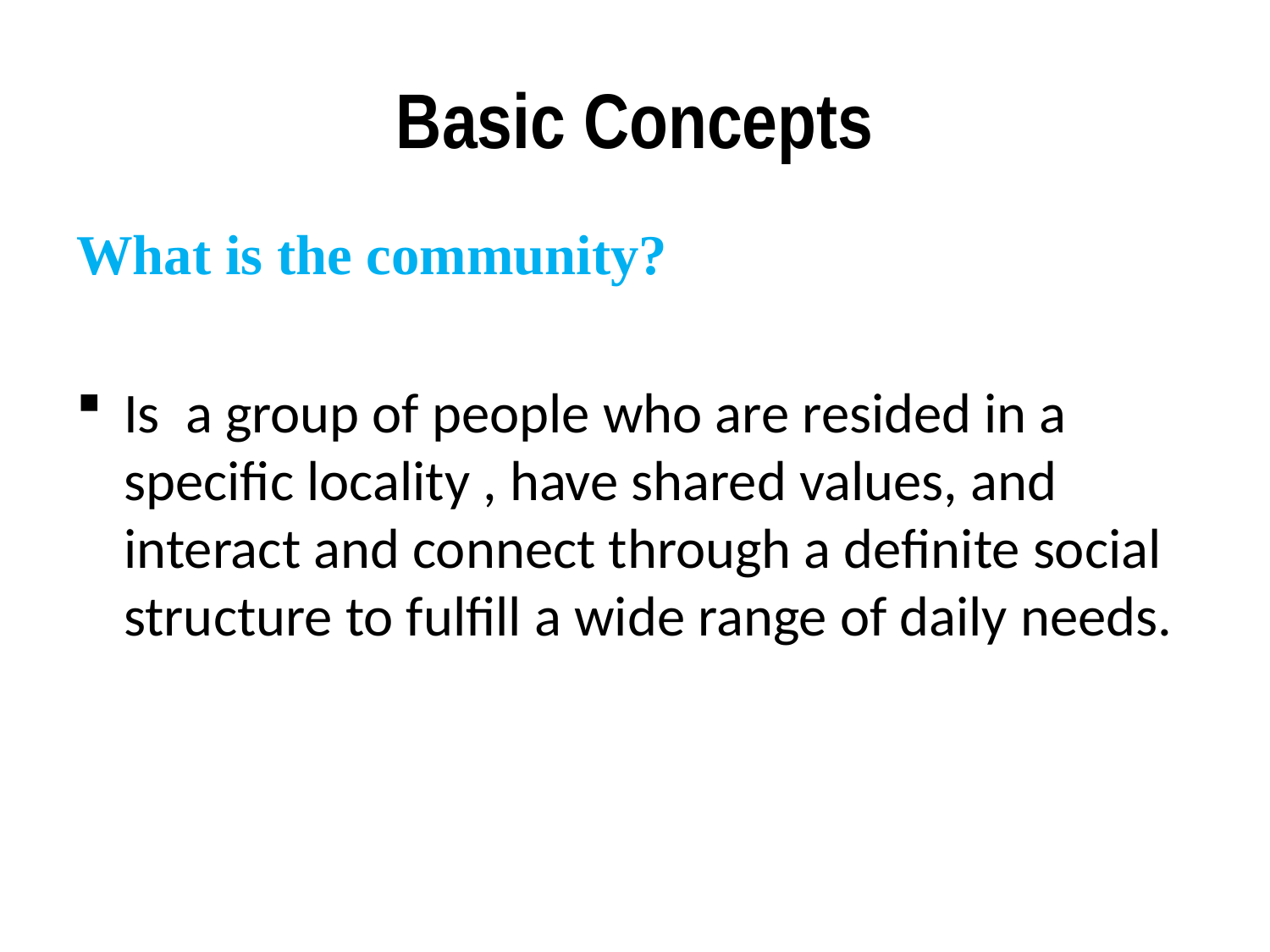

# Basic Concepts
What is the community?

Is  a group of people who are resided in a specific locality , have shared values, and interact and connect through a definite social structure to fulfill a wide range of daily needs.